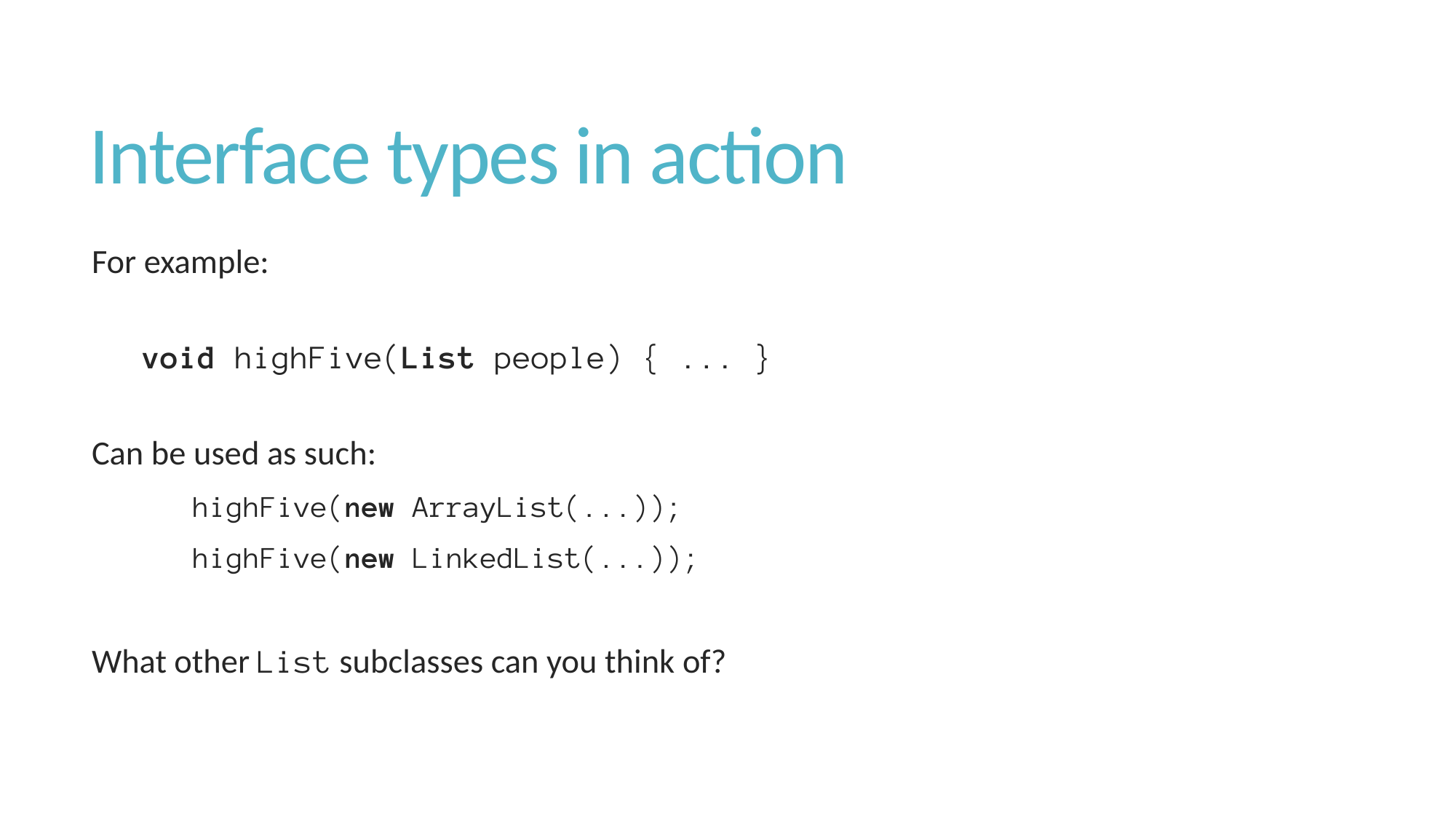

# Interface types in action
For example:

	void highFive(List people) { ... }

Can be used as such:
	highFive(new ArrayList(...));
	highFive(new LinkedList(...));

What other List subclasses can you think of?